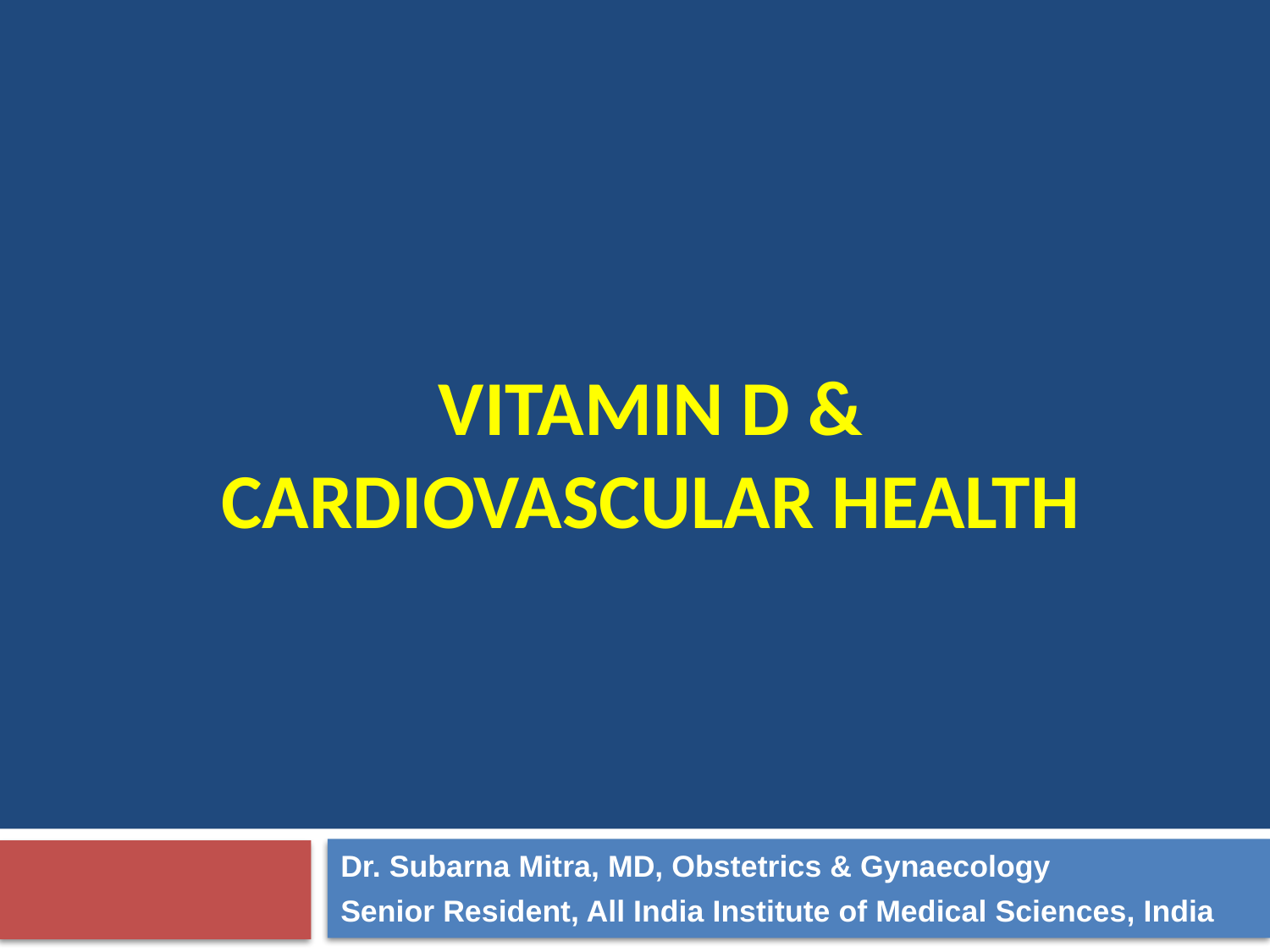

# VITAMIN D & CARDIOVASCULAR HEALTH
Dr. Subarna Mitra, MD, Obstetrics & Gynaecology
Senior Resident, All India Institute of Medical Sciences, India